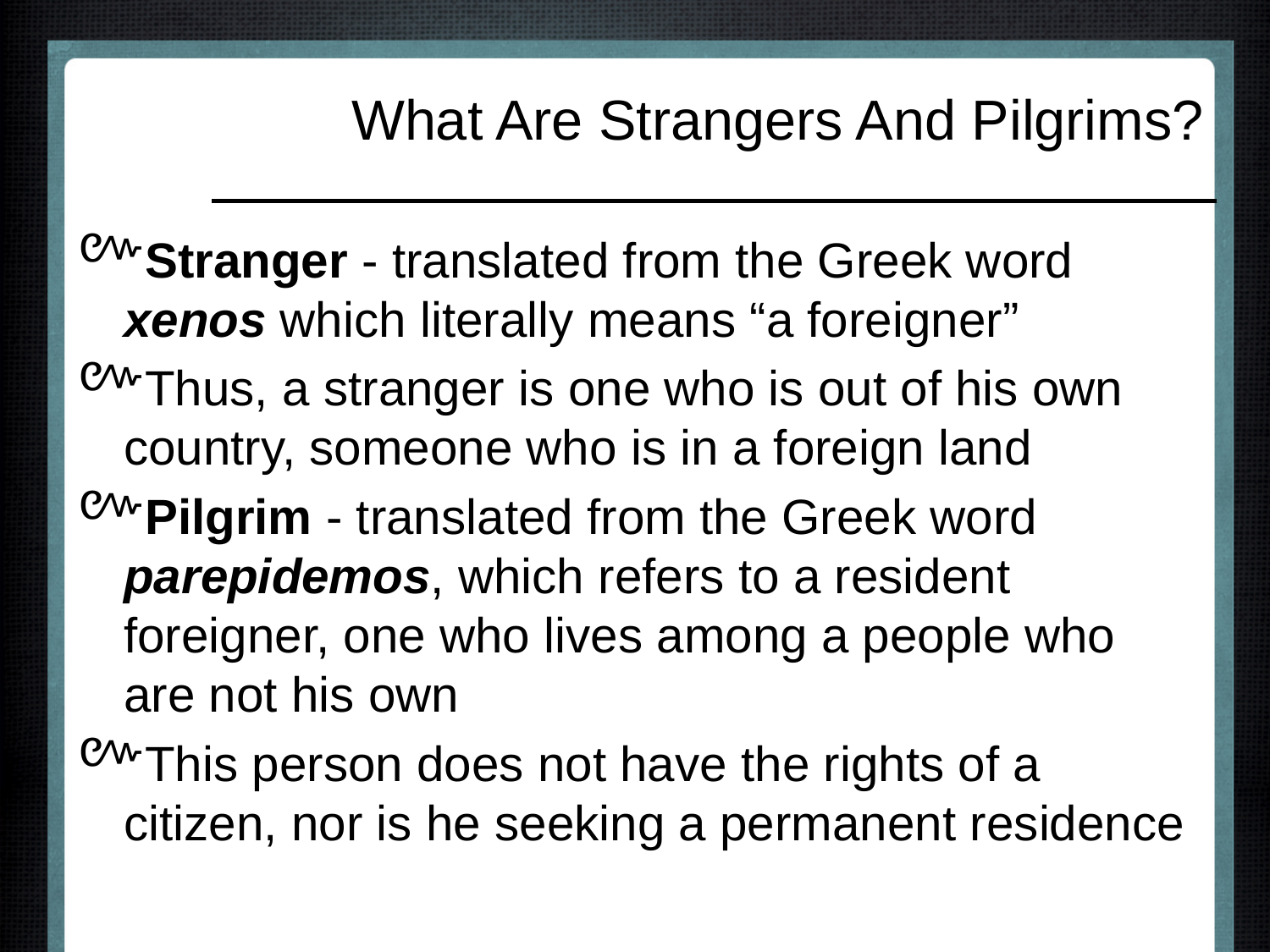

# What Are Strangers And Pilgrims?
Stranger - translated from the Greek word xenos which literally means “a foreigner”
Thus, a stranger is one who is out of his own country, someone who is in a foreign land
Pilgrim - translated from the Greek word parepidemos, which refers to a resident foreigner, one who lives among a people who are not his own
This person does not have the rights of a citizen, nor is he seeking a permanent residence